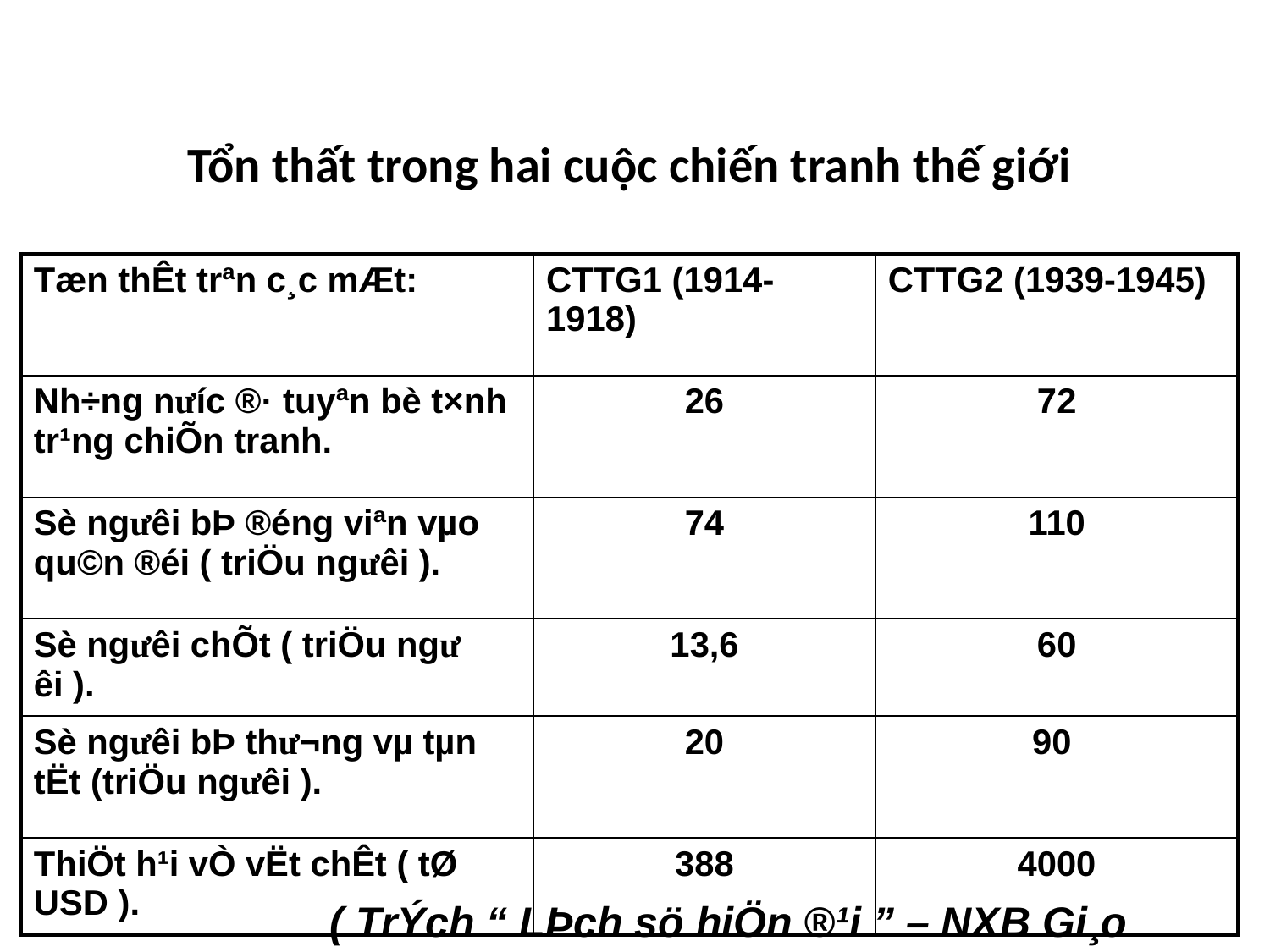

Tổn thất trong hai cuộc chiến tranh thế giới

| Tæn thÊt trªn c¸c mÆt: | CTTG1 (1914-1918) | CTTG2 (1939-1945) |
| --- | --- | --- |
| Nh÷ng n­ưíc ®· tuyªn bè t×nh tr¹ng chiÕn tranh. | 26 | 72 |
| Sè ngưêi bÞ ®éng viªn vµo qu©n ®éi ( triÖu ng­ưêi ). | 74 | 110 |
| Sè ng­ưêi chÕt ( triÖu ngư­êi ). | 13,6 | 60 |
| Sè ngư­êi bÞ thư­¬ng vµ tµn tËt (triÖu ngư­êi ). | 20 | 90 |
| ThiÖt h¹i vÒ vËt chÊt ( tØ USD ). | 388 | 4000 |
( TrÝch “ LÞch sö hiÖn ®¹i ” – NXB Gi¸o dôc ).